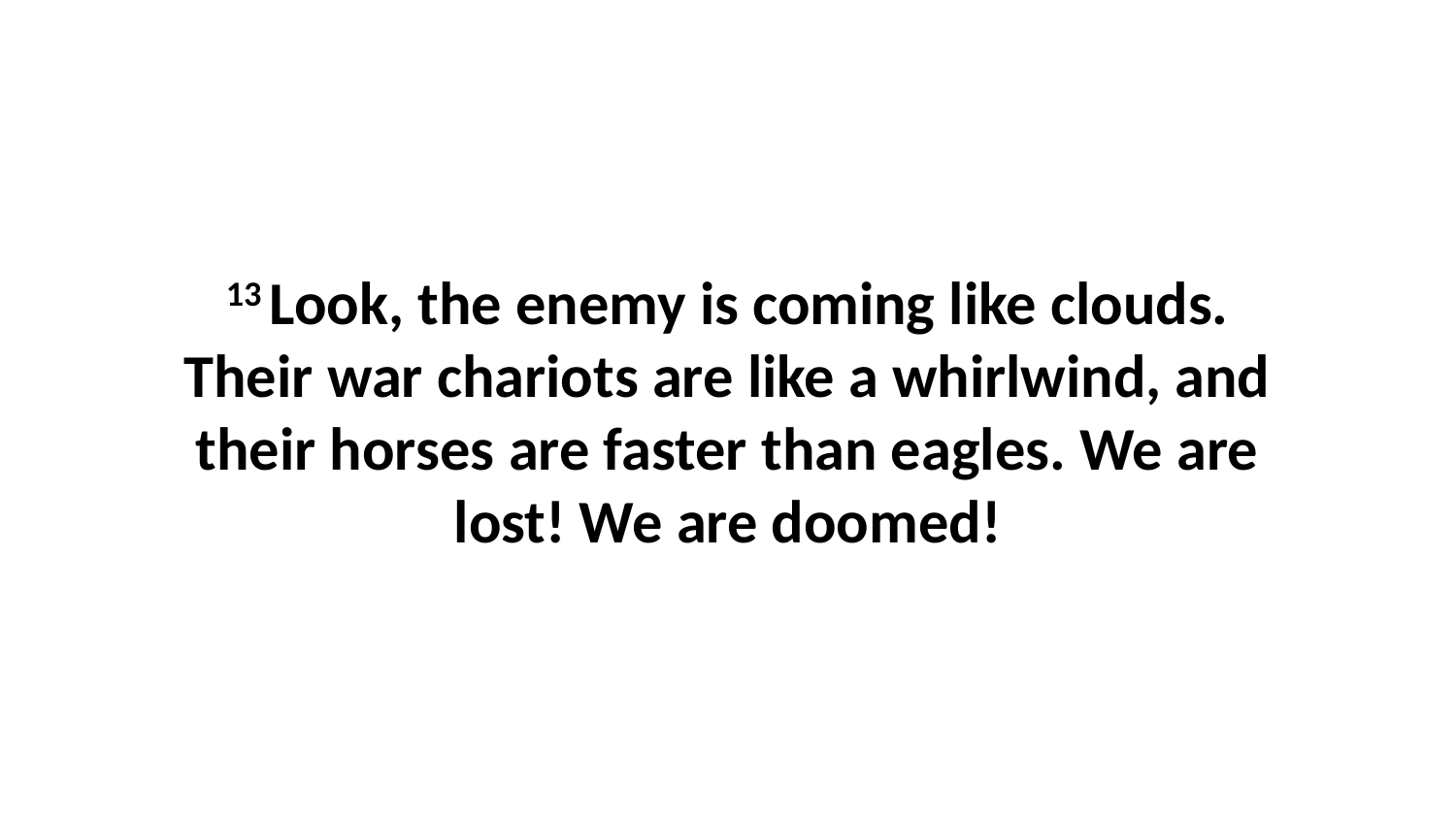

13 Look, the enemy is coming like clouds. Their war chariots are like a whirlwind, and their horses are faster than eagles. We are lost! We are doomed!